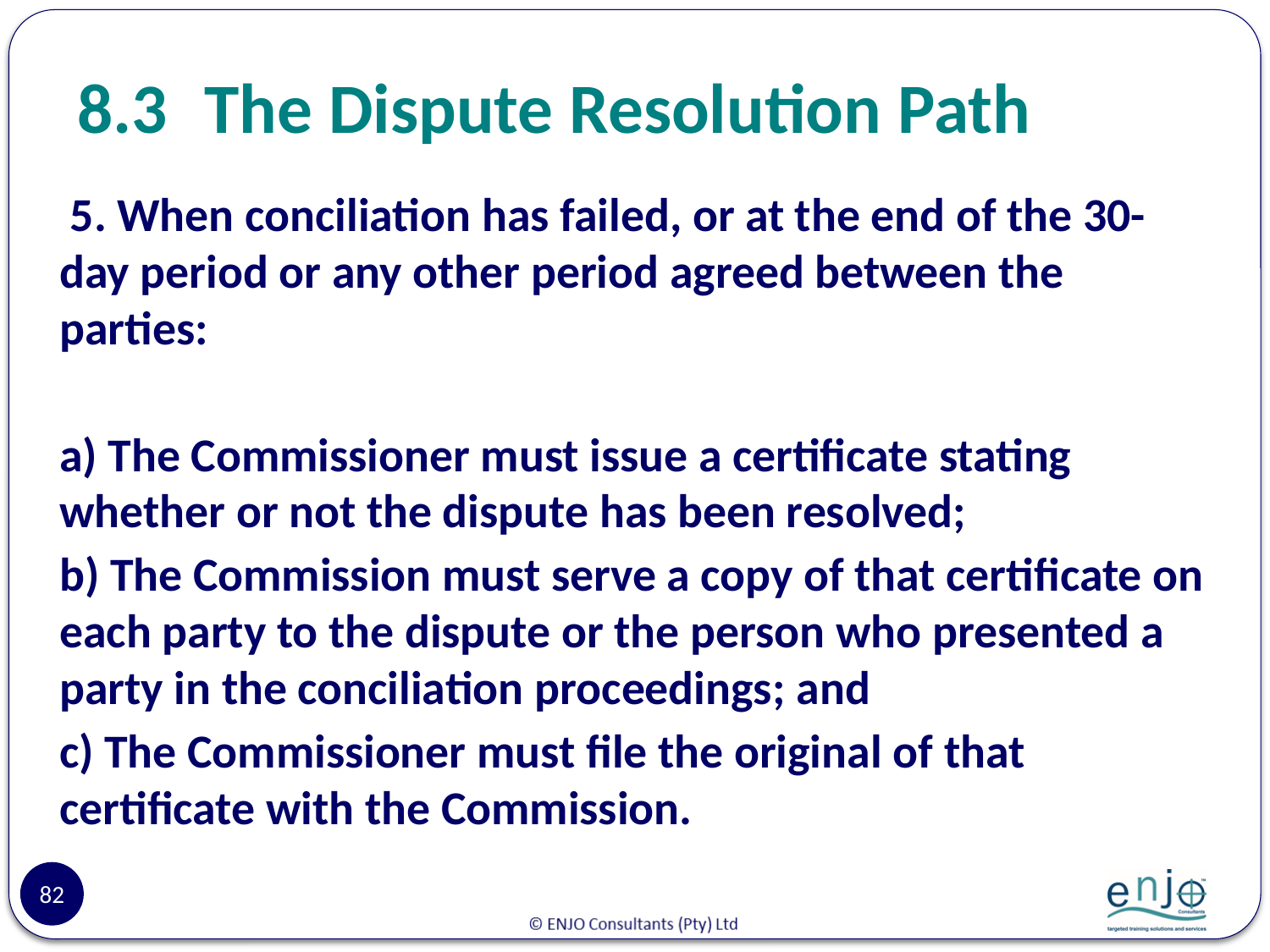

# 8.3	The Dispute Resolution Path
 5. When conciliation has failed, or at the end of the 30-day period or any other period agreed between the parties:

a) The Commissioner must issue a certificate stating whether or not the dispute has been resolved;
b) The Commission must serve a copy of that certificate on each party to the dispute or the person who presented a party in the conciliation proceedings; and
c) The Commissioner must file the original of that certificate with the Commission.

82